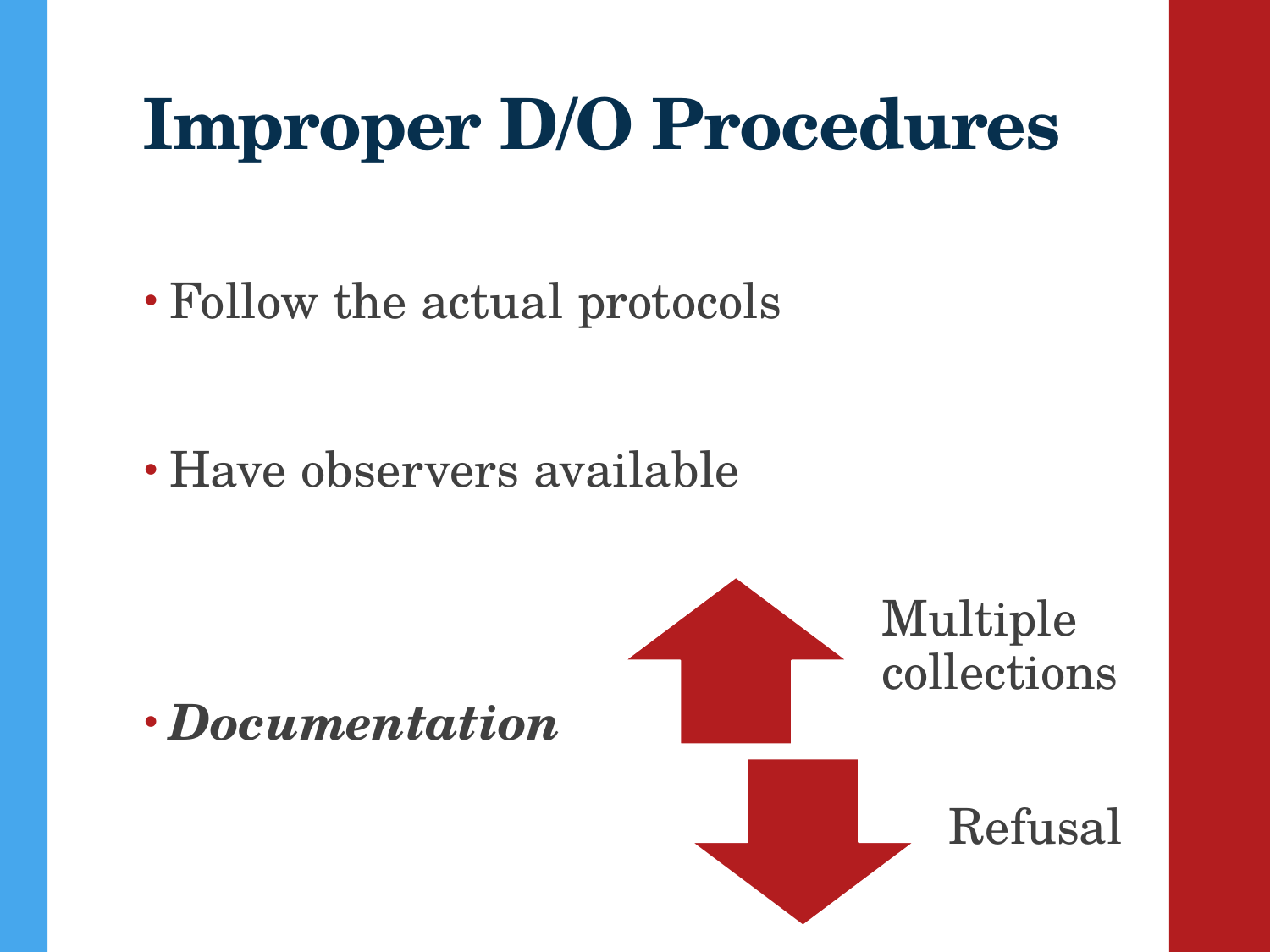

# Improper D/O Procedures
Follow the actual protocols

Have observers available

Documentation

Multiple collections
Refusal